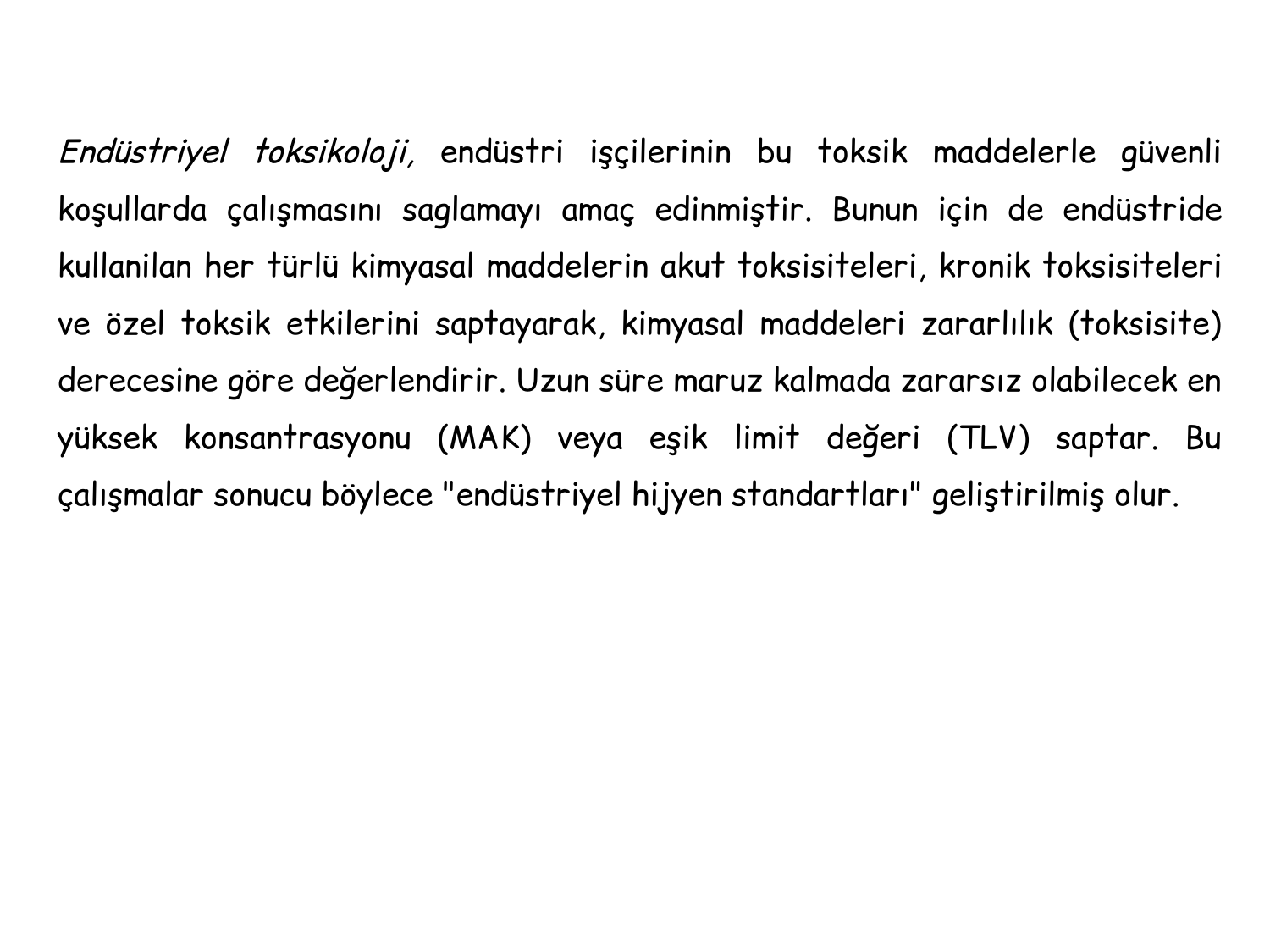

Endüstriyel toksikoloji, endüstri işçilerinin bu toksik maddelerle güvenli koşullarda çalışmasını saglamayı amaç edinmiştir. Bunun için de endüstride kullanilan her türlü kimyasal maddelerin akut toksisiteleri, kronik toksisiteleri ve özel toksik etkilerini saptayarak, kimyasal maddeleri zararlılık (toksisite) derecesine göre değerlendirir. Uzun süre maruz kalmada zararsız olabilecek en yüksek konsantrasyonu (MAK) veya eşik limit değeri (TLV) saptar. Bu çalışmalar sonucu böylece "endüstriyel hijyen standartları" geliştirilmiş olur.